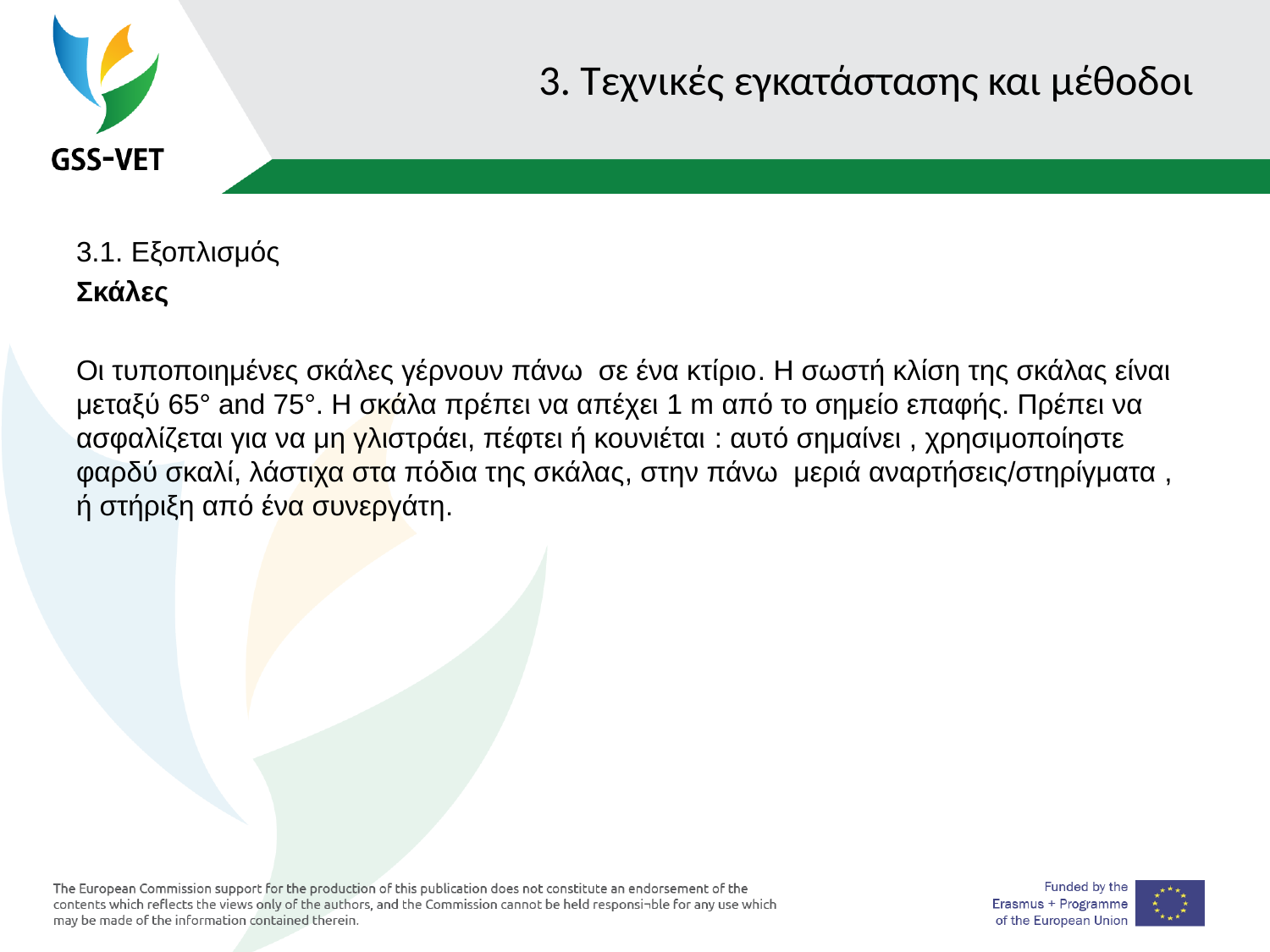

# 3. Τεχνικές εγκατάστασης και μέθοδοι
3.1. Εξοπλισμός
Σκάλες

Οι τυποποιημένες σκάλες γέρνουν πάνω  σε ένα κτίριο. Η σωστή κλίση της σκάλας είναι μεταξύ 65° and 75°. Η σκάλα πρέπει να απέχει 1 m από το σημείο επαφής. Πρέπει να ασφαλίζεται για να μη γλιστράει, πέφτει ή κουνιέται : αυτό σημαίνει , χρησιμοποίηστε φαρδύ σκαλί, λάστιχα στα πόδια της σκάλας, στην πάνω  μεριά αναρτήσεις/στηρίγματα , ή στήριξη από ένα συνεργάτη.